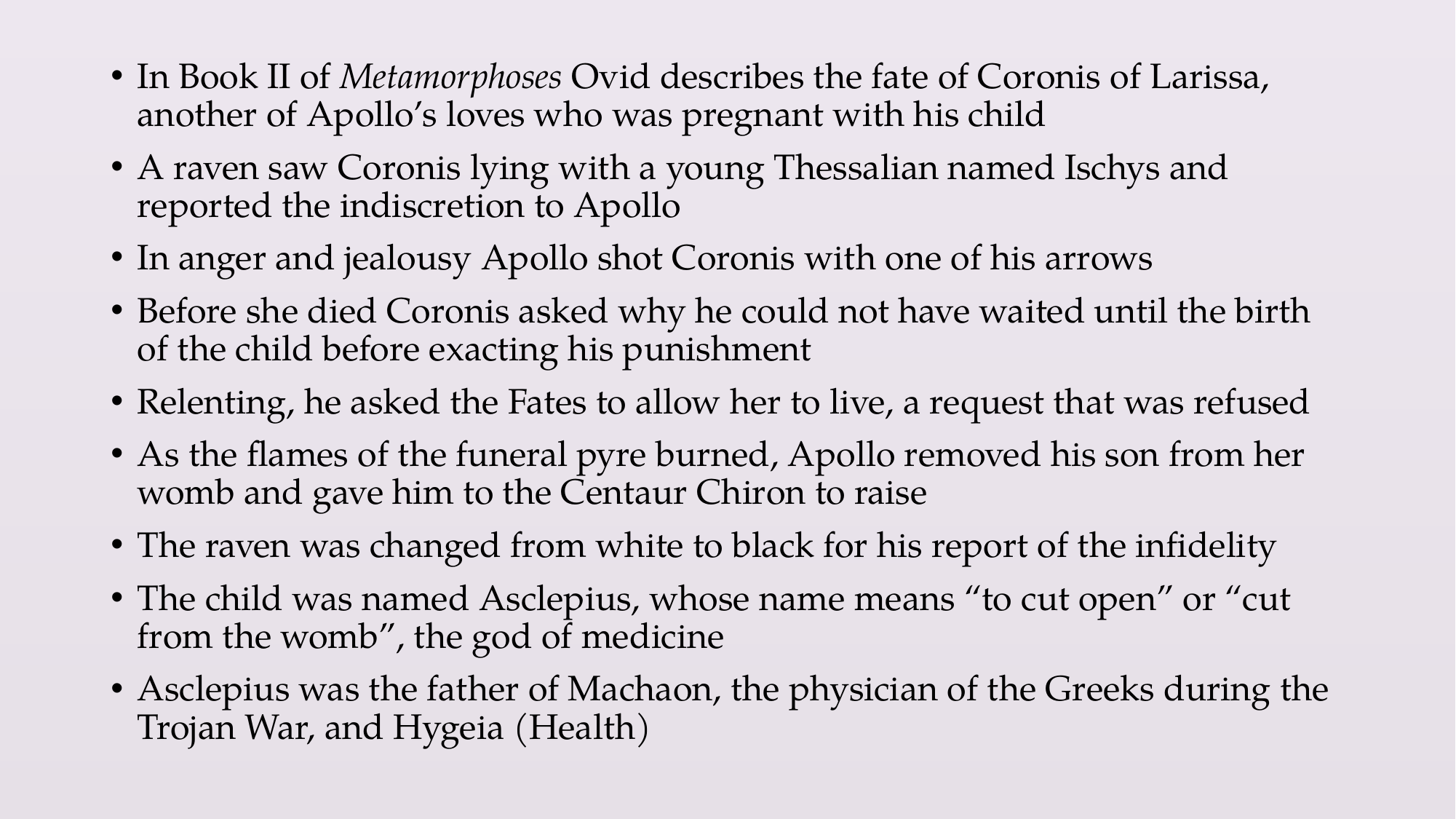

In Book II of Metamorphoses Ovid describes the fate of Coronis of Larissa, another of Apollo’s loves who was pregnant with his child
A raven saw Coronis lying with a young Thessalian named Ischys and reported the indiscretion to Apollo
In anger and jealousy Apollo shot Coronis with one of his arrows
Before she died Coronis asked why he could not have waited until the birth of the child before exacting his punishment
Relenting, he asked the Fates to allow her to live, a request that was refused
As the flames of the funeral pyre burned, Apollo removed his son from her womb and gave him to the Centaur Chiron to raise
The raven was changed from white to black for his report of the infidelity
The child was named Asclepius, whose name means “to cut open” or “cut from the womb”, the god of medicine
Asclepius was the father of Machaon, the physician of the Greeks during the Trojan War, and Hygeia (Health)